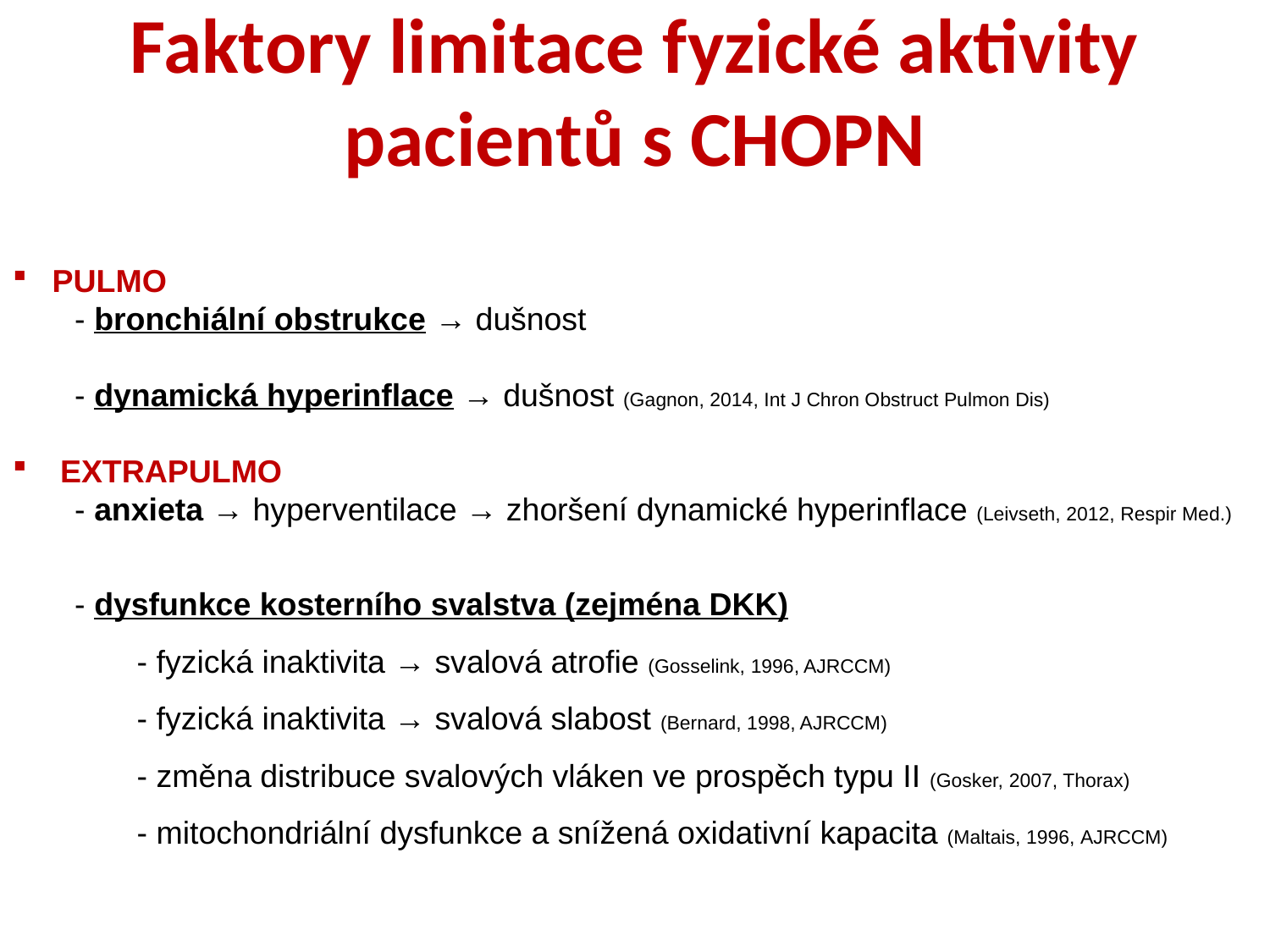

# Faktory limitace fyzické aktivity pacientů s CHOPN

PULMO
       - bronchiální obstrukce → dušnost

       - dynamická hyperinflace → dušnost (Gagnon, 2014, Int J Chron Obstruct Pulmon Dis)

EXTRAPULMO
       - anxieta → hyperventilace → zhoršení dynamické hyperinflace (Leivseth, 2012, Respir Med.)

       - dysfunkce kosterního svalstva (zejména DKK)
              - fyzická inaktivita → svalová atrofie (Gosselink, 1996, AJRCCM)
              - fyzická inaktivita → svalová slabost (Bernard, 1998, AJRCCM)
              - změna distribuce svalových vláken ve prospěch typu II (Gosker, 2007, Thorax)
              - mitochondriální dysfunkce a snížená oxidativní kapacita (Maltais, 1996, AJRCCM)